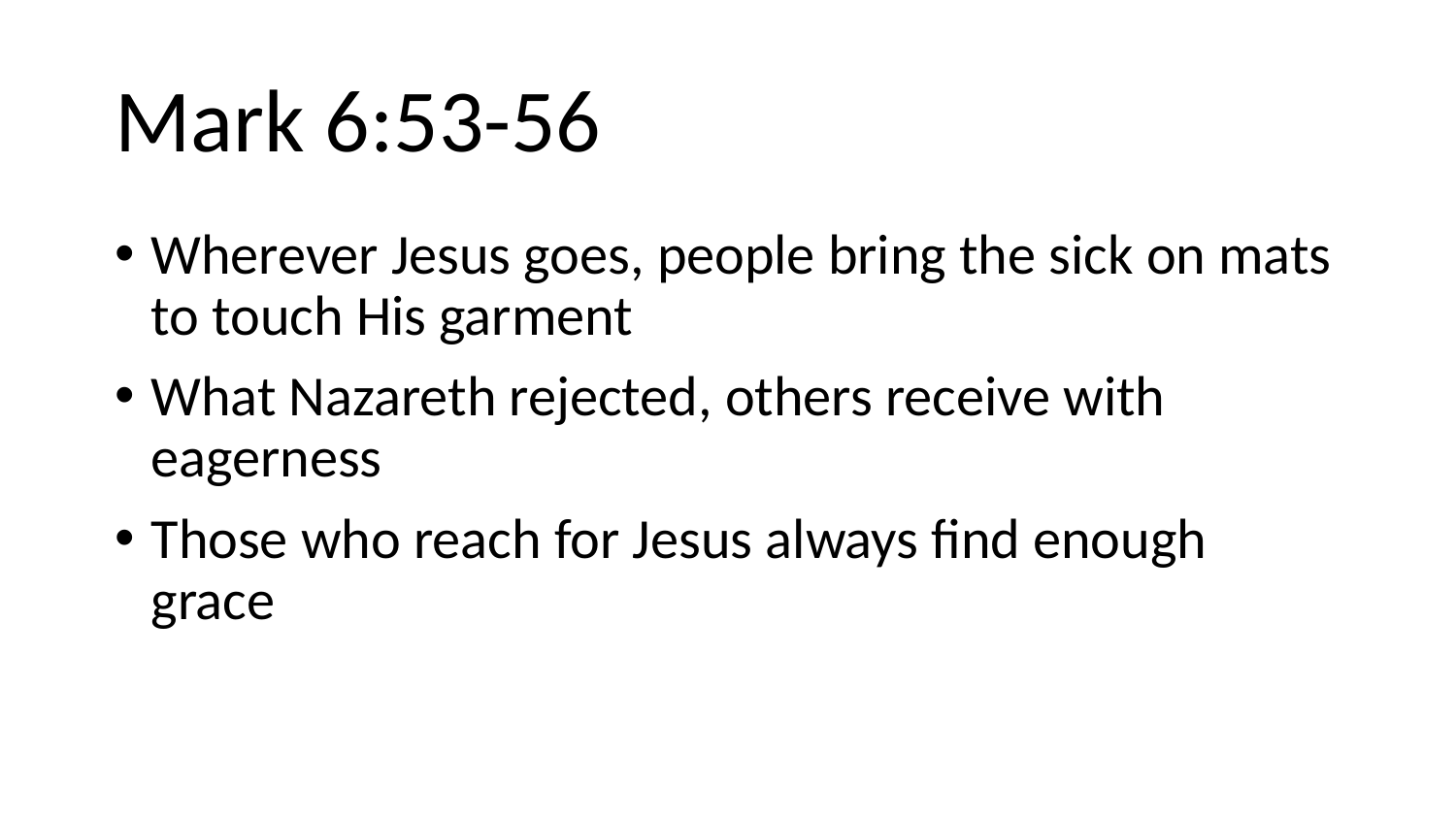

# Mark 6:53-56
Wherever Jesus goes, people bring the sick on mats to touch His garment
What Nazareth rejected, others receive with eagerness
Those who reach for Jesus always find enough grace